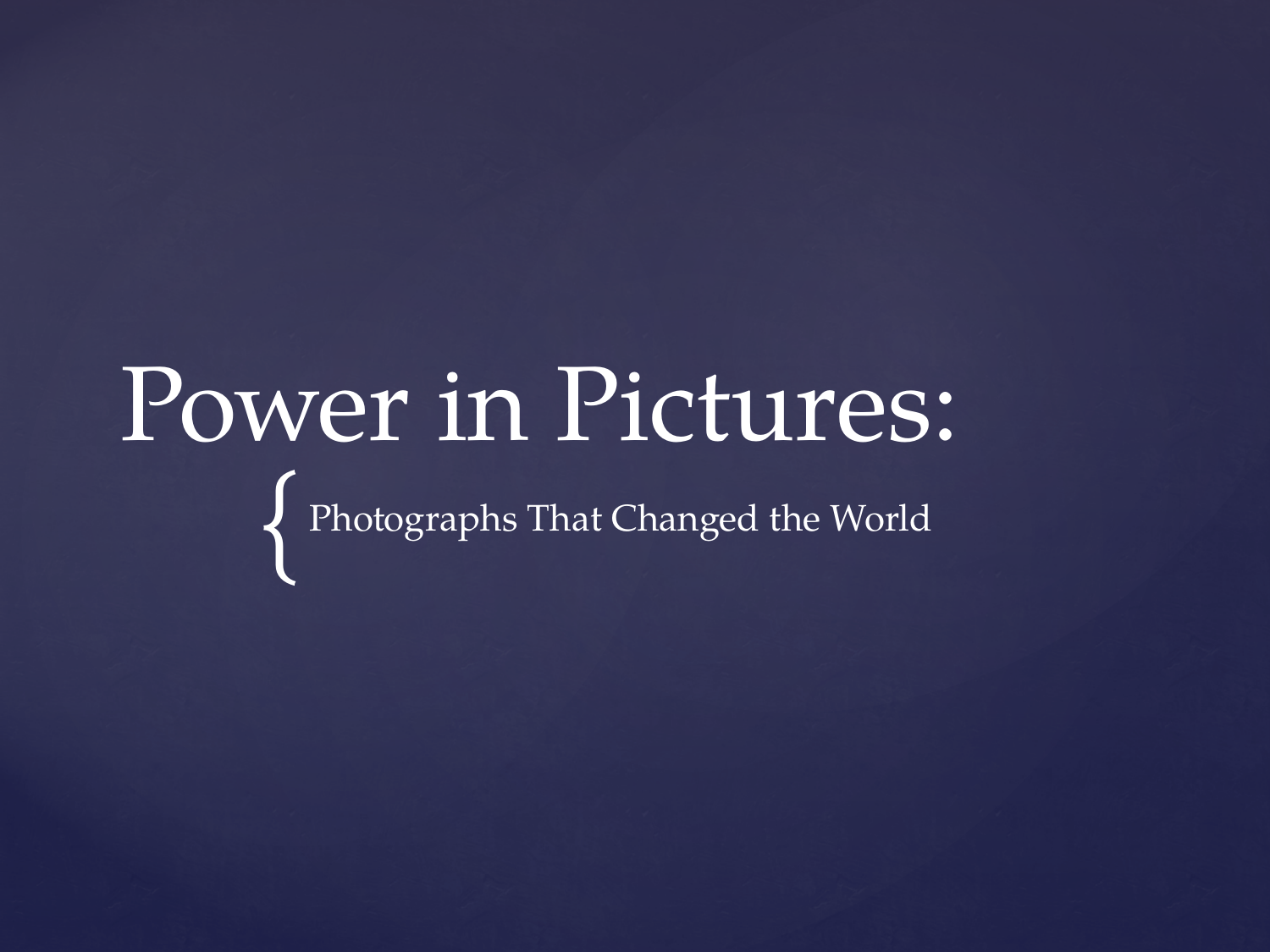

# Power in Pictures:
Photographs That Changed the World